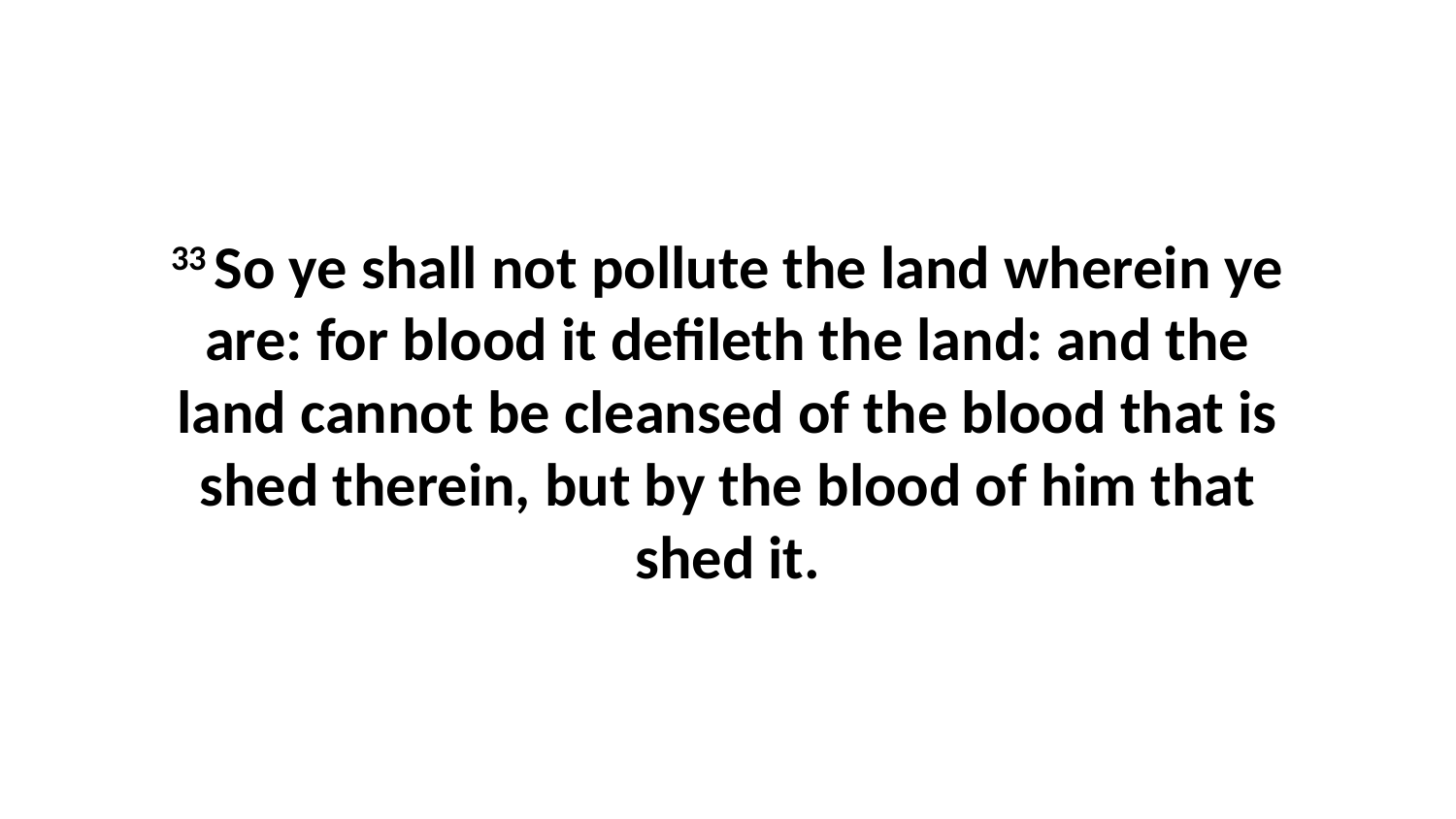

33 So ye shall not pollute the land wherein ye are: for blood it defileth the land: and the land cannot be cleansed of the blood that is shed therein, but by the blood of him that shed it.